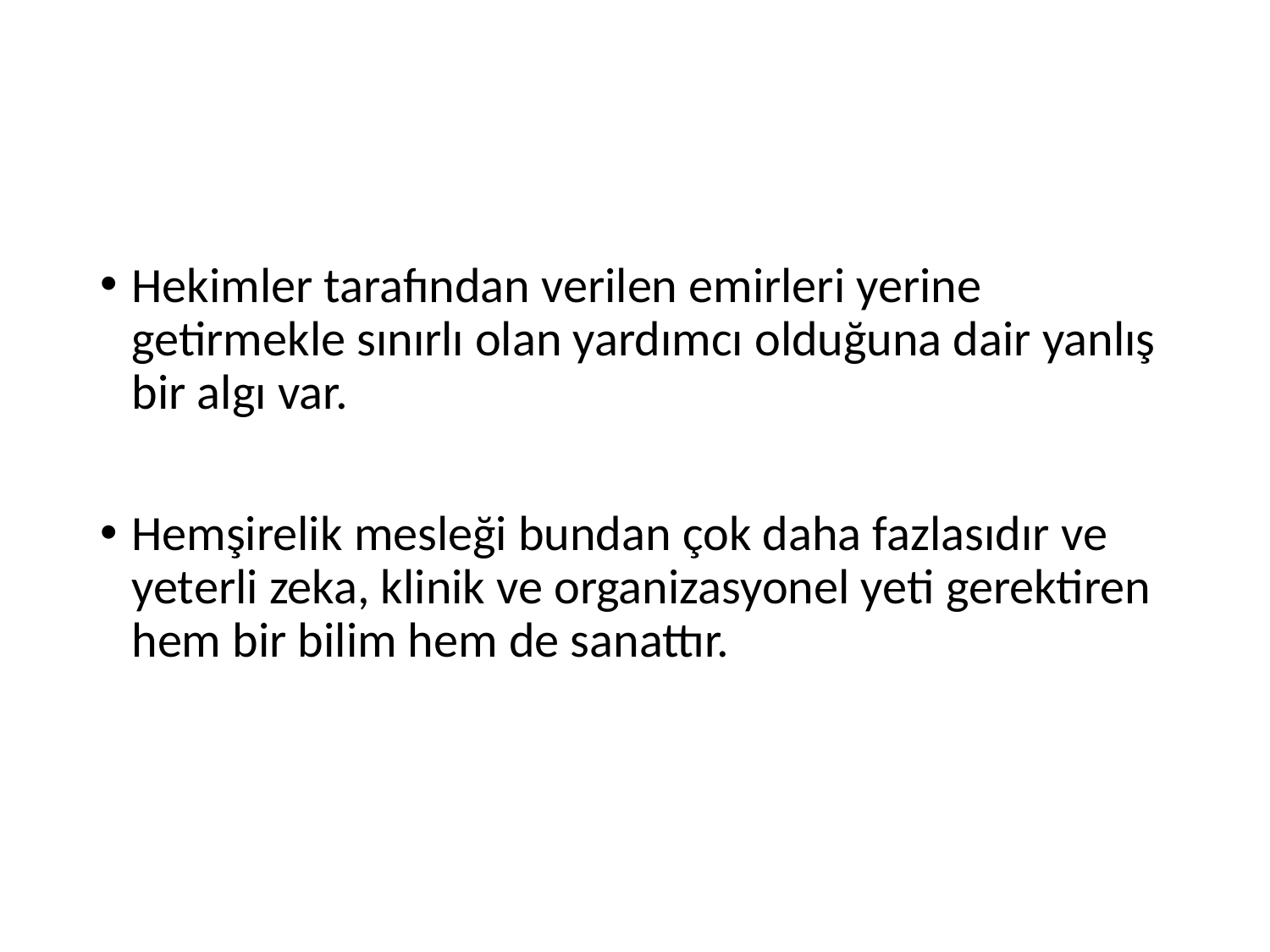

#
Hekimler tarafından verilen emirleri yerine getirmekle sınırlı olan yardımcı olduğuna dair yanlış bir algı var.

Hemşirelik mesleği bundan çok daha fazlasıdır ve yeterli zeka, klinik ve organizasyonel yeti gerektiren hem bir bilim hem de sanattır.